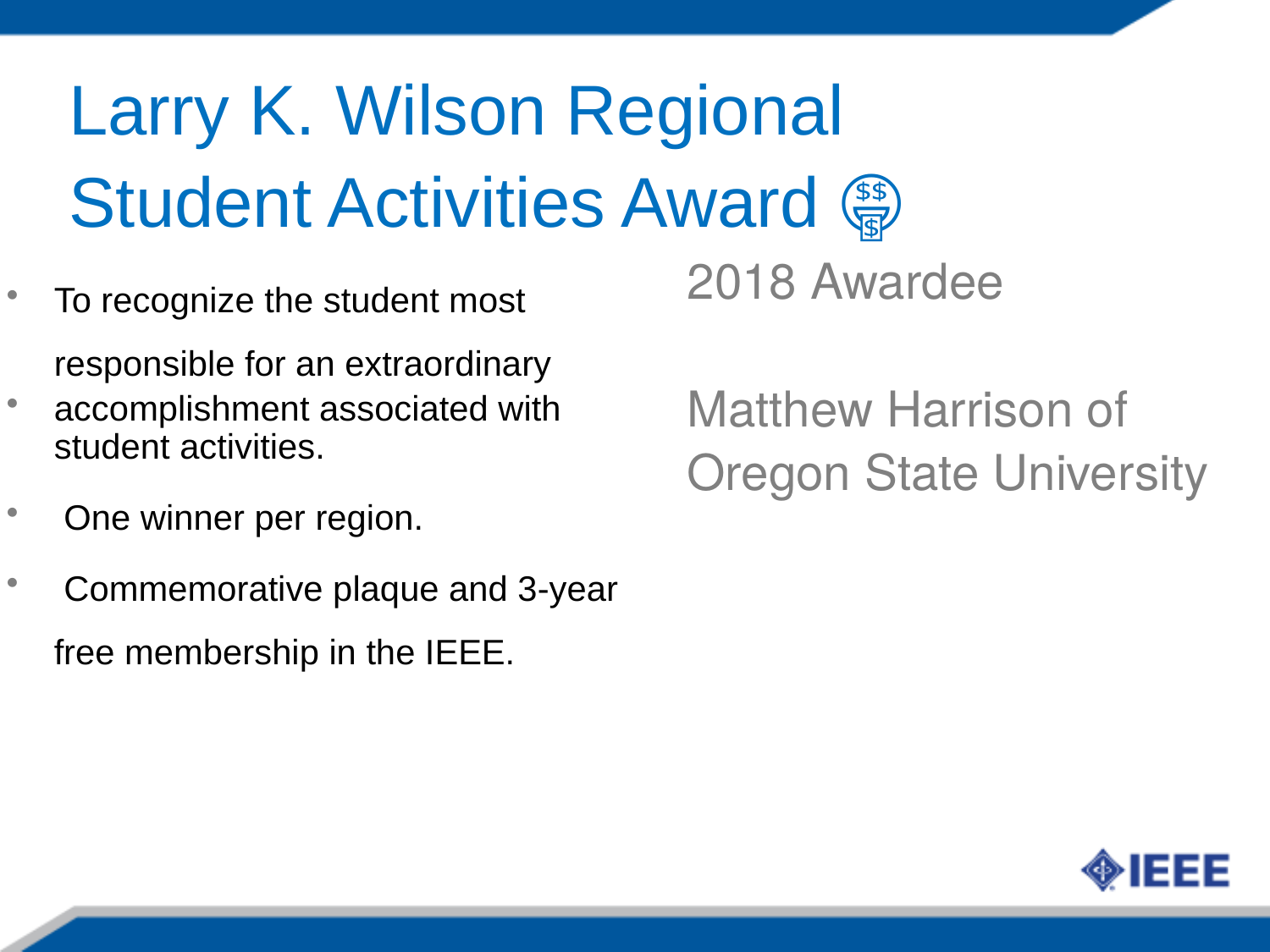

Larry K. Wilson Regional
Student Activities Award 🤑
To recognize the student most responsible for an extraordinary
accomplishment associated with student activities.
 One winner per region.
 Commemorative plaque and 3-year free membership in the IEEE.
2018 Awardee

Matthew Harrison of
Oregon State University